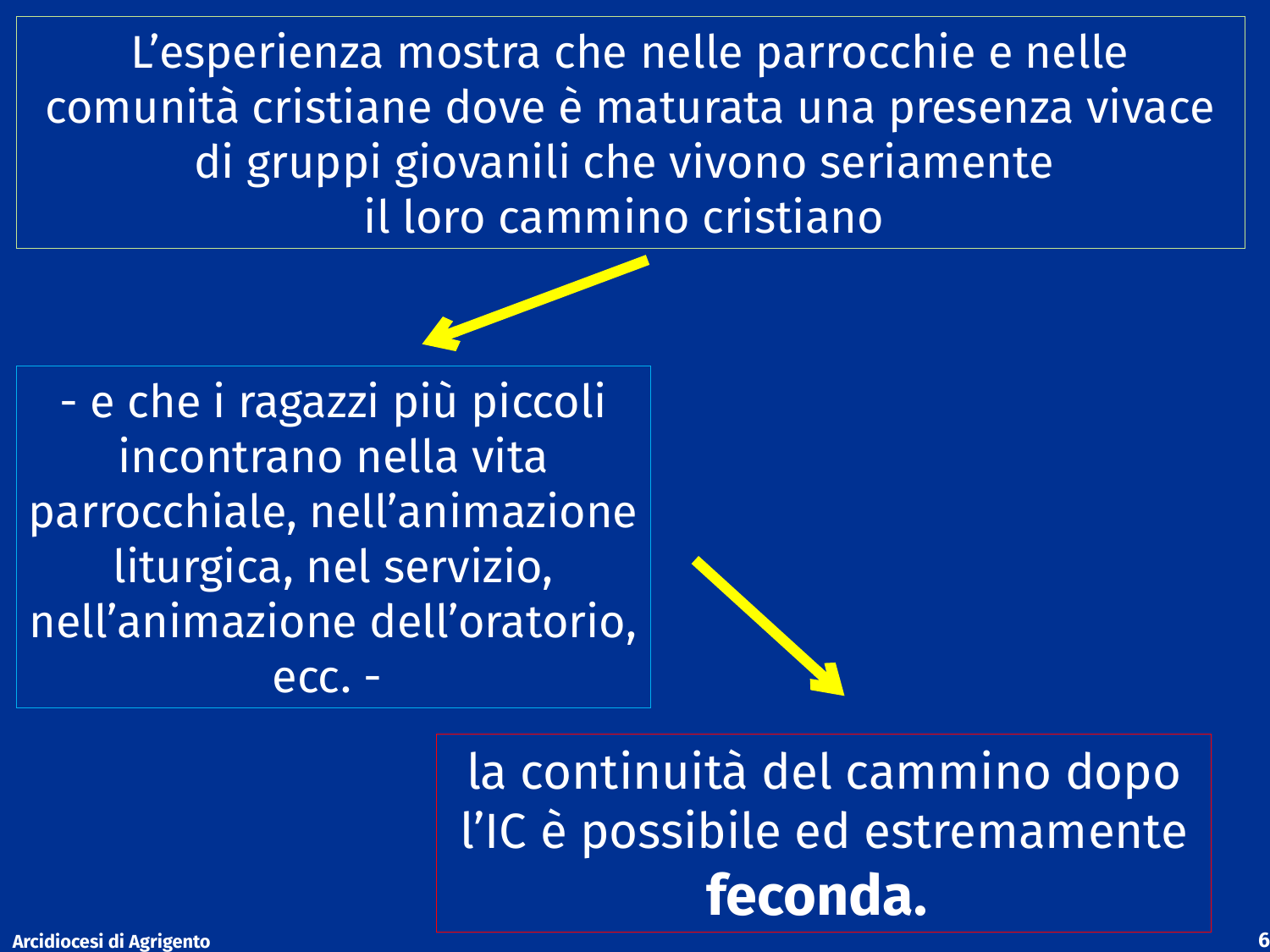

L’esperienza mostra che nelle parrocchie e nelle comunità cristiane dove è maturata una presenza vivace di gruppi giovanili che vivono seriamente
il loro cammino cristiano
- e che i ragazzi più piccoli incontrano nella vita parrocchiale, nell’animazione liturgica, nel servizio, nell’animazione dell’oratorio, ecc. -
la continuità del cammino dopo l’IC è possibile ed estremamente feconda.
Arcidiocesi di Agrigento
6